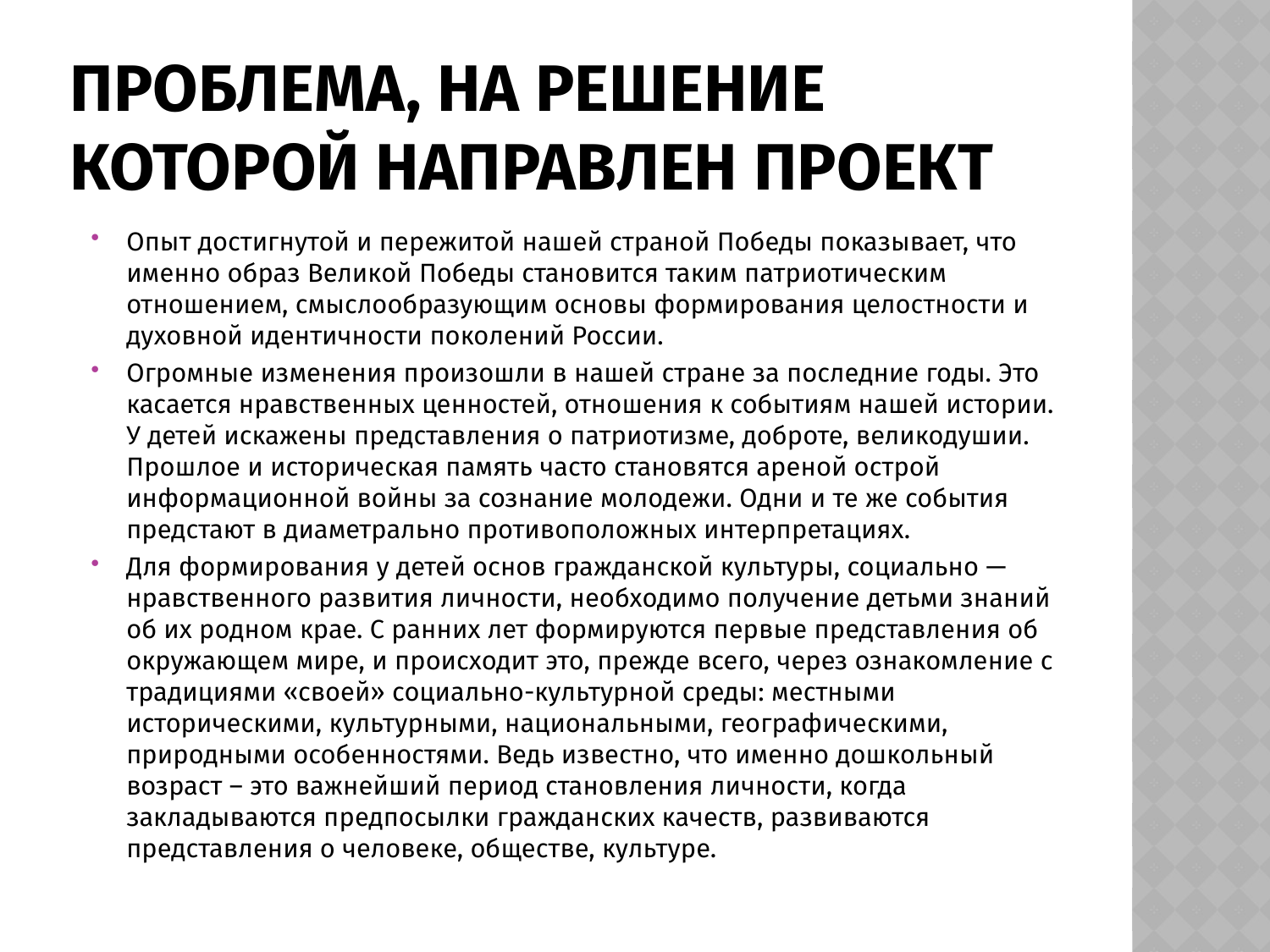

# Проблема, на решение которой направлен проект
Опыт достигнутой и пережитой нашей страной Победы показывает, что именно образ Великой Победы становится таким патриотическим отношением, смыслообразующим основы формирования целостности и духовной идентичности поколений России.
Огромные изменения произошли в нашей стране за последние годы. Это касается нравственных ценностей, отношения к событиям нашей истории. У детей искажены представления о патриотизме, доброте, великодушии. Прошлое и историческая память часто становятся ареной острой информационной войны за сознание молодежи. Одни и те же события предстают в диаметрально противоположных интерпретациях.
Для формирования у детей основ гражданской культуры, социально — нравственного развития личности, необходимо получение детьми знаний об их родном крае. С ранних лет формируются первые представления об окружающем мире, и происходит это, прежде всего, через ознакомление с традициями «своей» социально-культурной среды: местными историческими, культурными, национальными, географическими, природными особенностями. Ведь известно, что именно дошкольный возраст – это важнейший период становления личности, когда закладываются предпосылки гражданских качеств, развиваются представления о человеке, обществе, культуре.